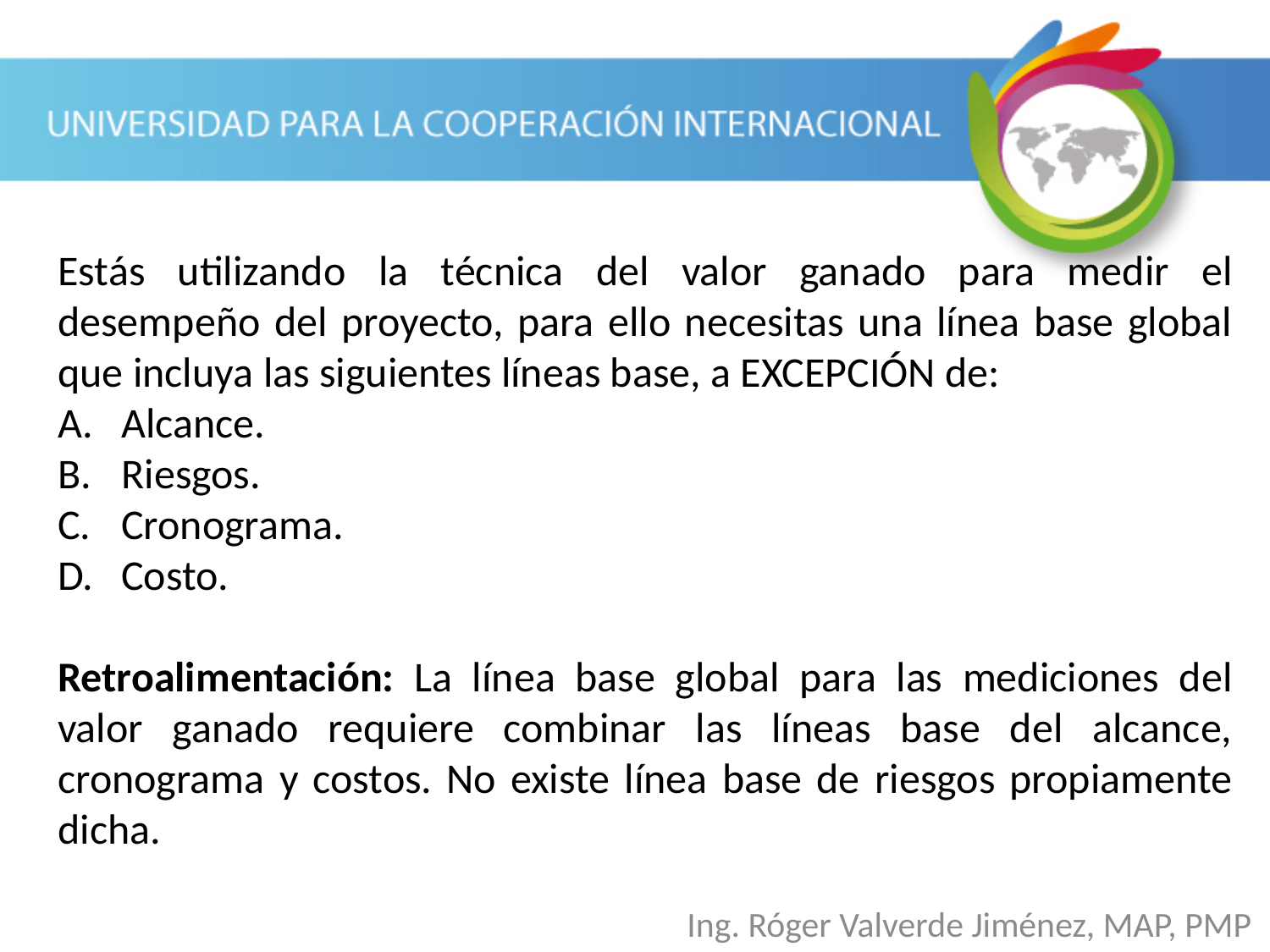

Estás utilizando la técnica del valor ganado para medir el desempeño del proyecto, para ello necesitas una línea base global que incluya las siguientes líneas base, a EXCEPCIÓN de:
Alcance.
Riesgos.
Cronograma.
Costo.

Retroalimentación: La línea base global para las mediciones del valor ganado requiere combinar las líneas base del alcance, cronograma y costos. No existe línea base de riesgos propiamente dicha.

Ing. Róger Valverde Jiménez, MAP, PMP